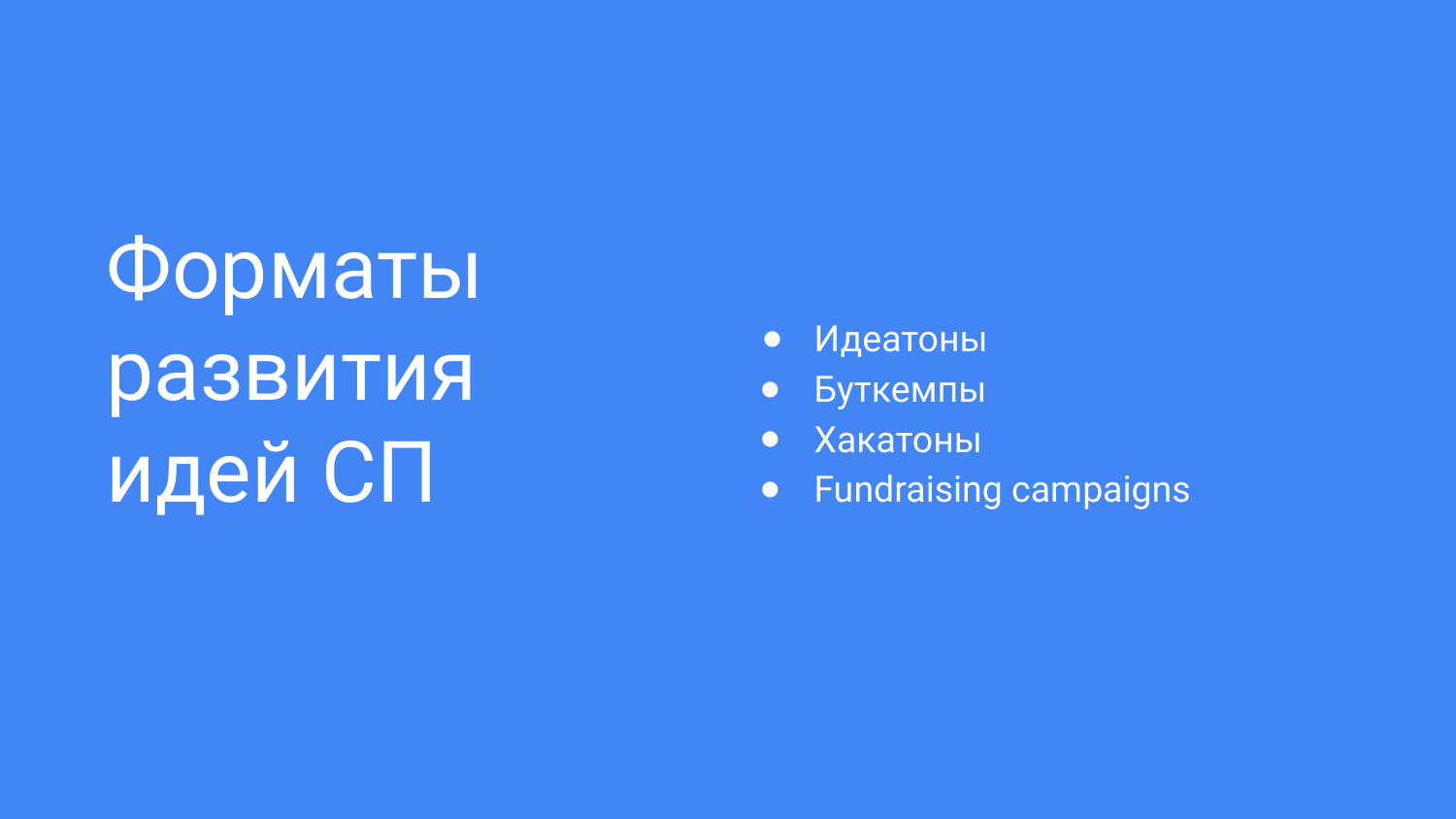

Идеатоны
Буткемпы
Хакатоны
Fundraising campaigns
# Форматы развития идей СП